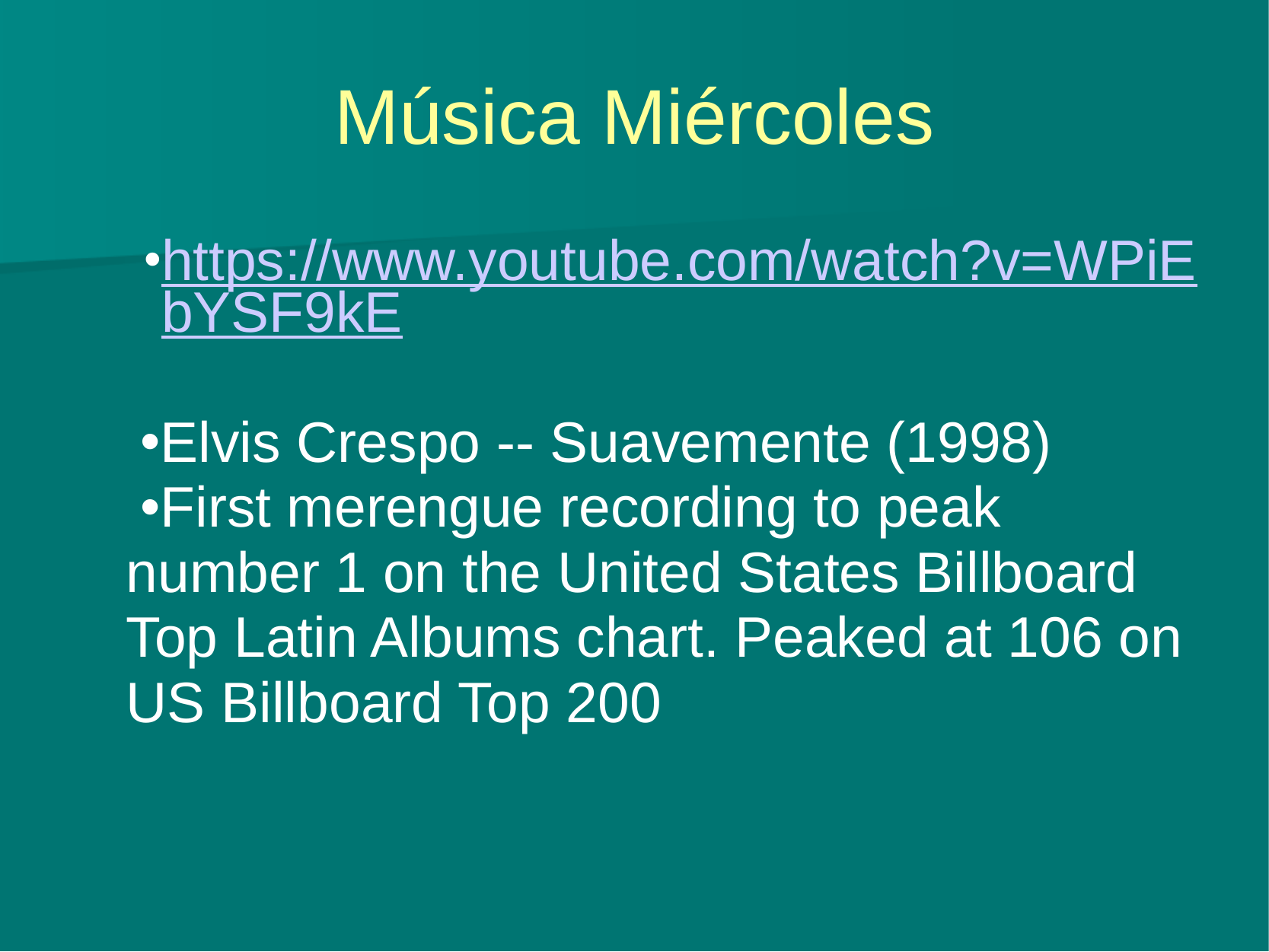

# Música Miércoles
https://www.youtube.com/watch?v=WPiEbYSF9kE

Elvis Crespo -- Suavemente (1998)
First merengue recording to peak number 1 on the United States Billboard Top Latin Albums chart. Peaked at 106 on US Billboard Top 200